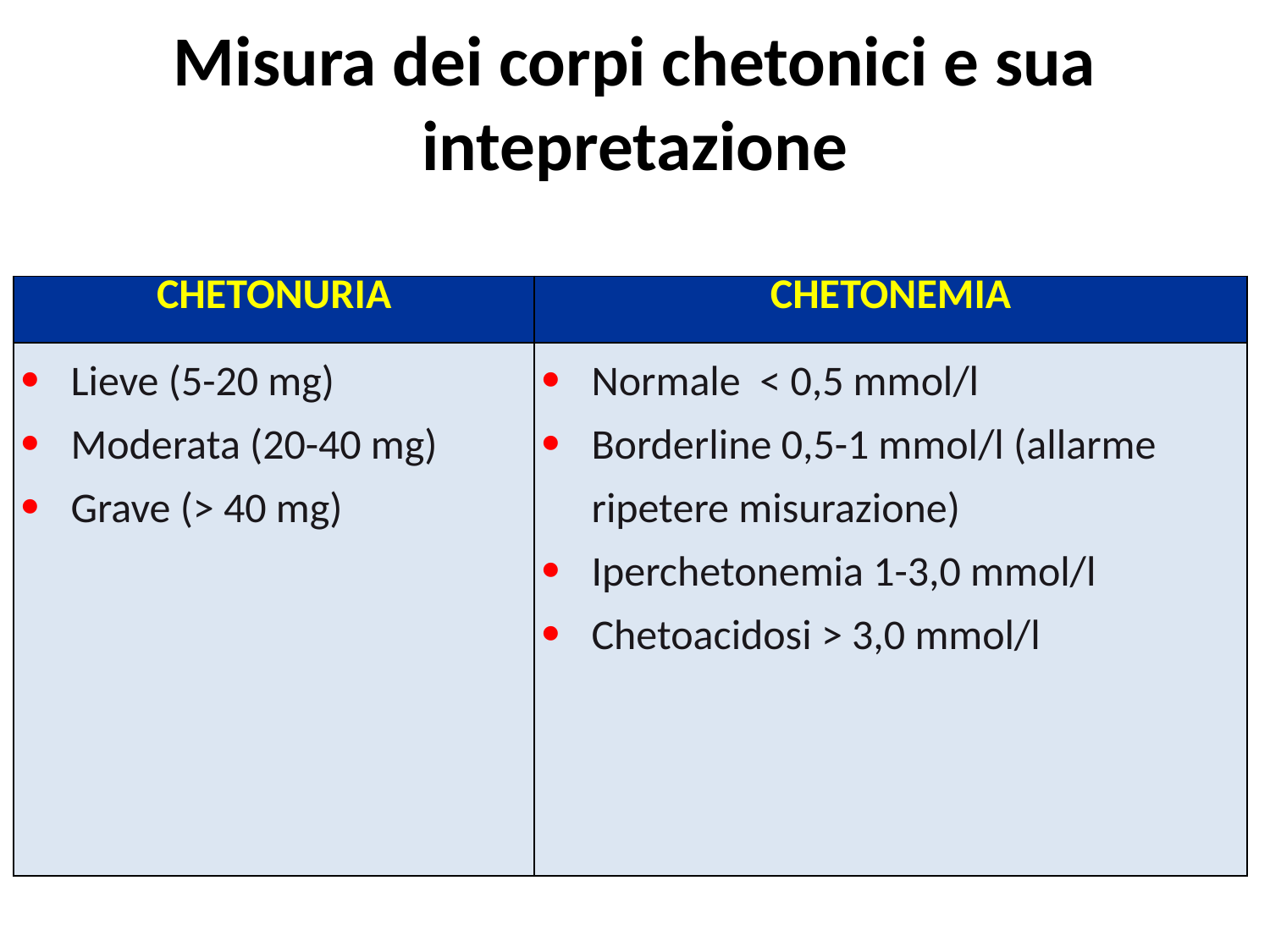

Misura dei corpi chetonici e sua intepretazione
| CHETONURIA | CHETONEMIA |
| --- | --- |
| Lieve (5-20 mg) Moderata (20-40 mg) Grave (> 40 mg) | Normale < 0,5 mmol/l Borderline 0,5-1 mmol/l (allarme ripetere misurazione) Iperchetonemia 1-3,0 mmol/l Chetoacidosi > 3,0 mmol/l |
Laffel L., Manag Care 2004; 13 (S4):15-18